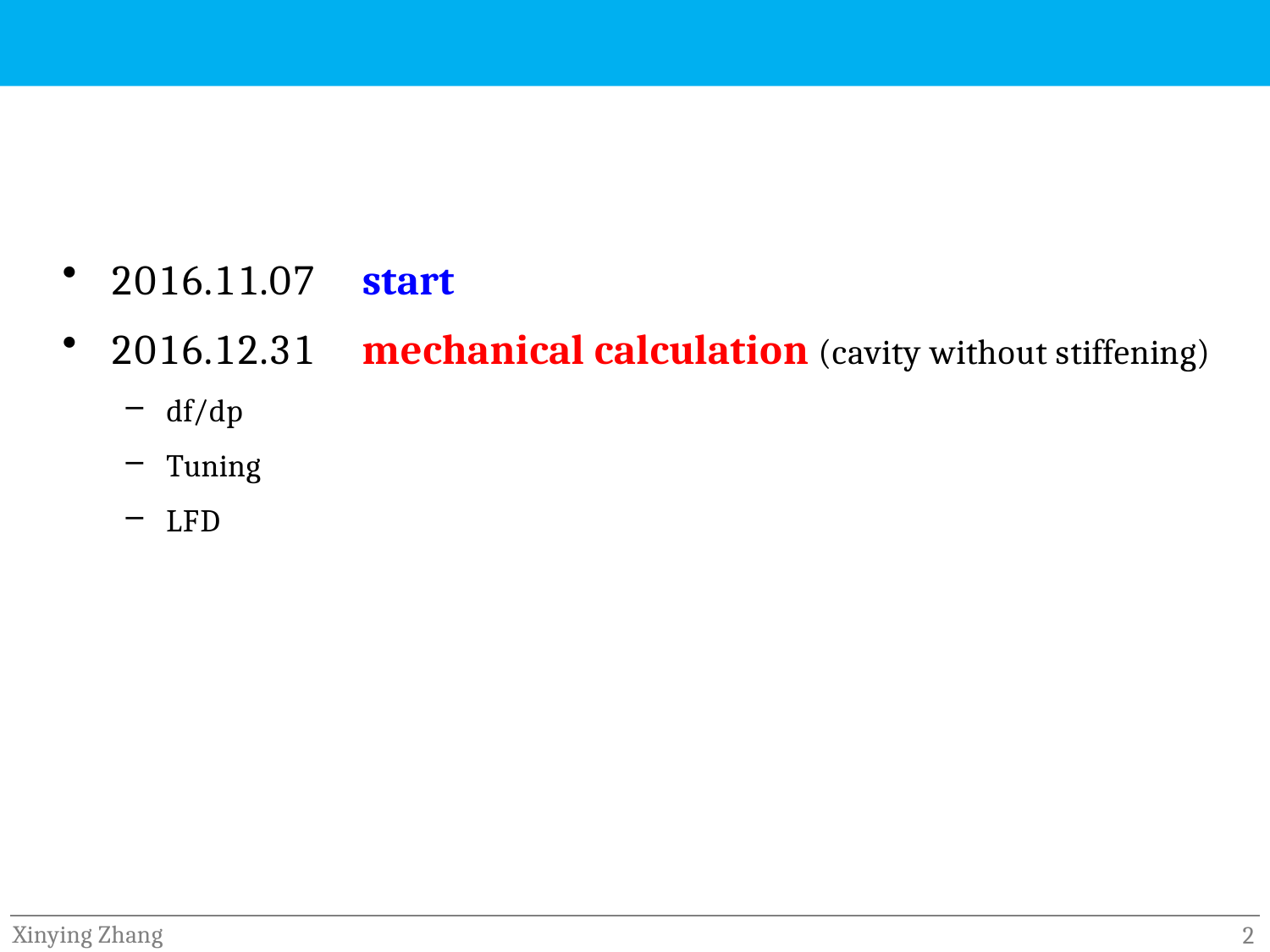

#

2016.11.07     start
2016.12.31     mechanical calculation (cavity without stiffening)
df/dp
Tuning
LFD
Xinying Zhang
2